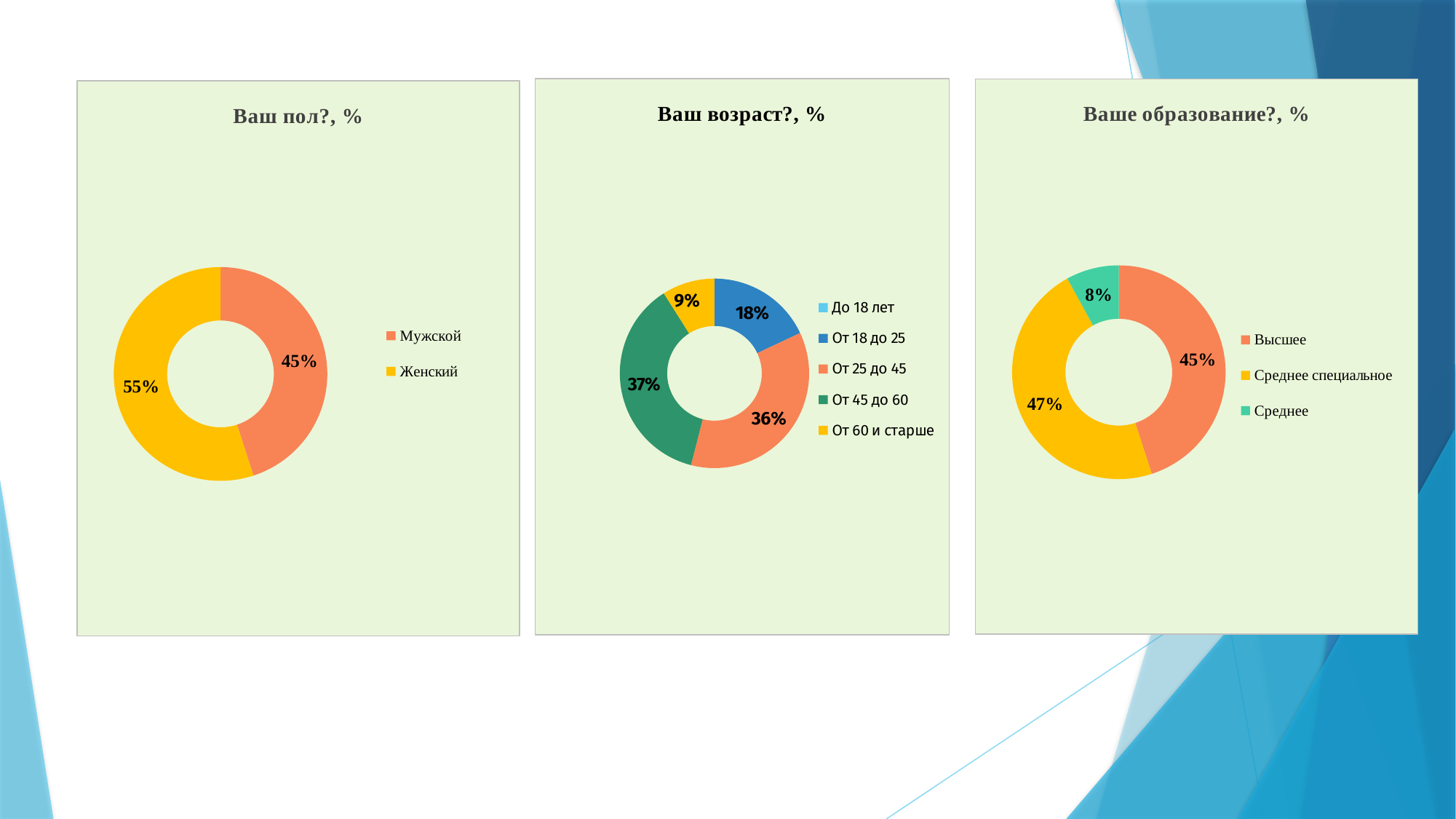

### Chart: Ваш возраст?, %

| Category | Столбец3 |
|---|---|
| До 18 лет | None |
| От 18 до 25 | 18.0 |
| От 25 до 45 | 36.0 |
| От 45 до 60 | 37.0 |
| От 60 и старше | 9.0 |

### Chart: Ваше образование?, %

| Category | Столбец3 |
|---|---|
| Высшее | 45.0 |
| Среднее специальное | 47.0 |
| Среднее | 8.0 |

### Chart: Ваш пол?, %

| Category | Столбец3 |
|---|---|
| Мужской | 45.0 |
| Женский | 55.0 |